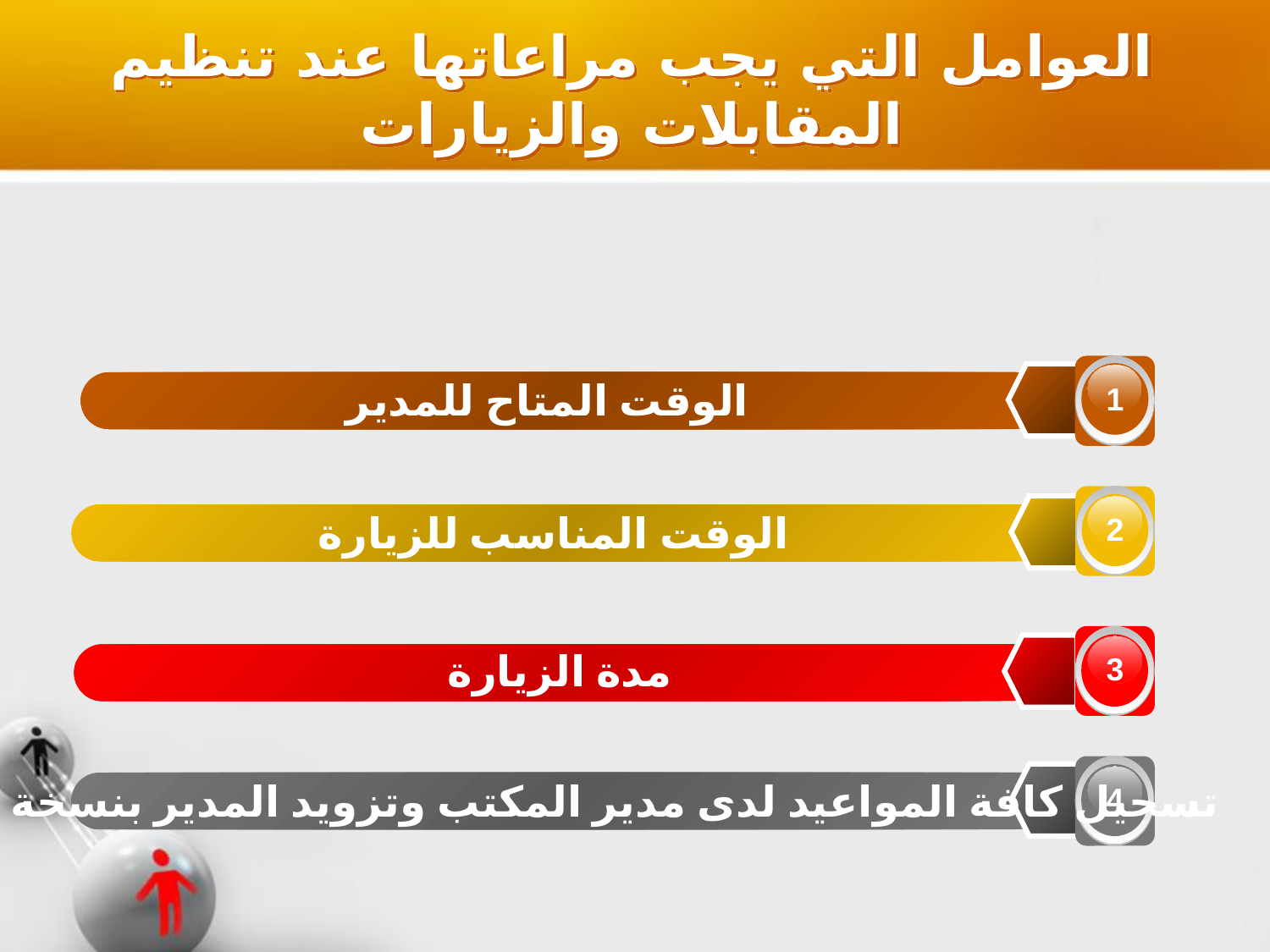

العوامل التي يجب مراعاتها عند تنظيم المقابلات والزيارات

1
الوقت المتاح للمدير

2

الوقت المناسب للزيارة

3

مدة الزيارة

4

تسجيل كافة المواعيد لدى مدير المكتب وتزويد المدير بنسخة منها